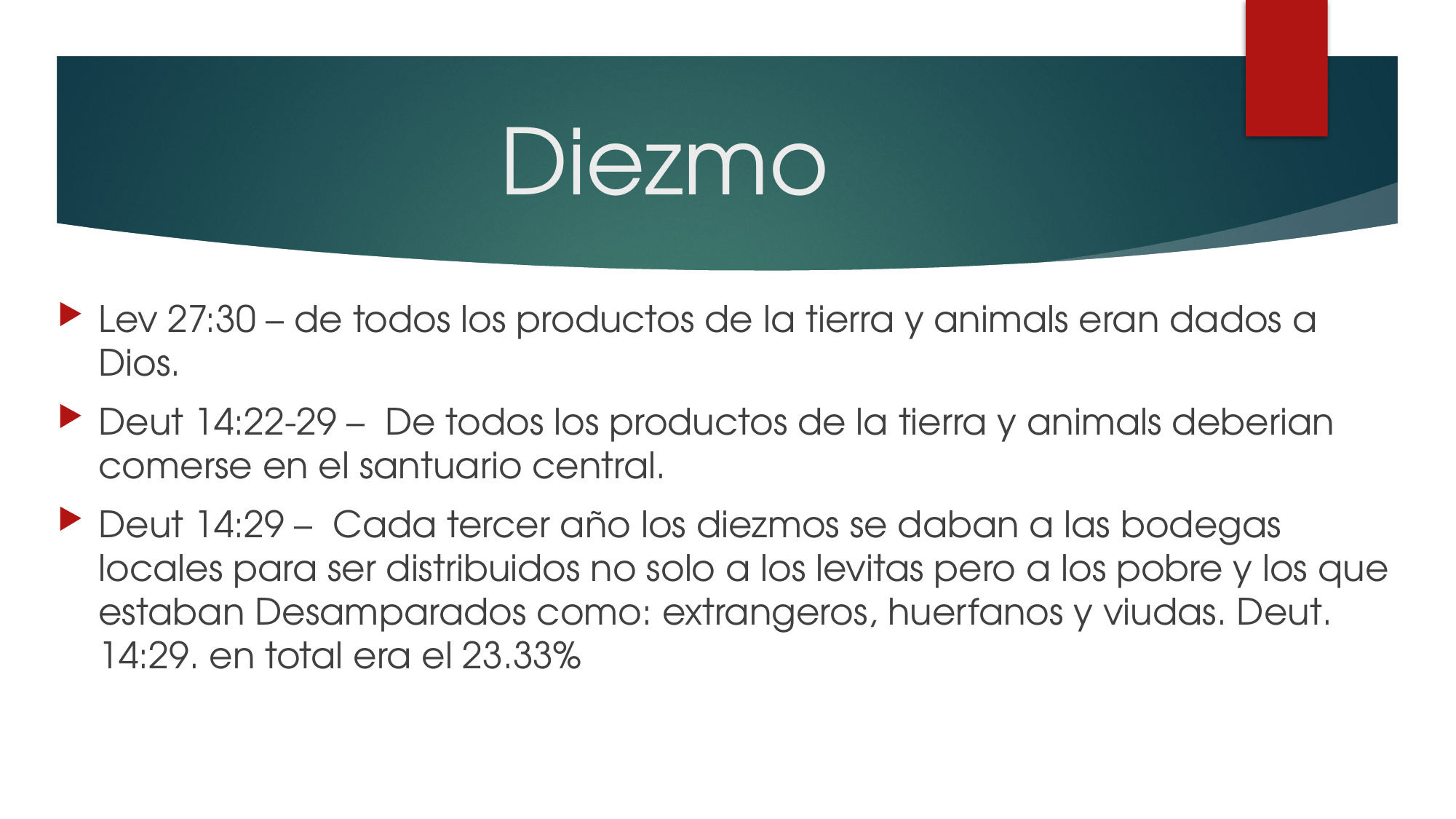

# Diezmo
Lev 27:30 – de todos los productos de la tierra y animals eran dados a Dios.
Deut 14:22-29 –  De todos los productos de la tierra y animals deberian comerse en el santuario central.
Deut 14:29 –  Cada tercer año los diezmos se daban a las bodegas locales para ser distribuidos no solo a los levitas pero a los pobre y los que estaban Desamparados como: extrangeros, huerfanos y viudas. Deut. 14:29. en total era el 23.33%